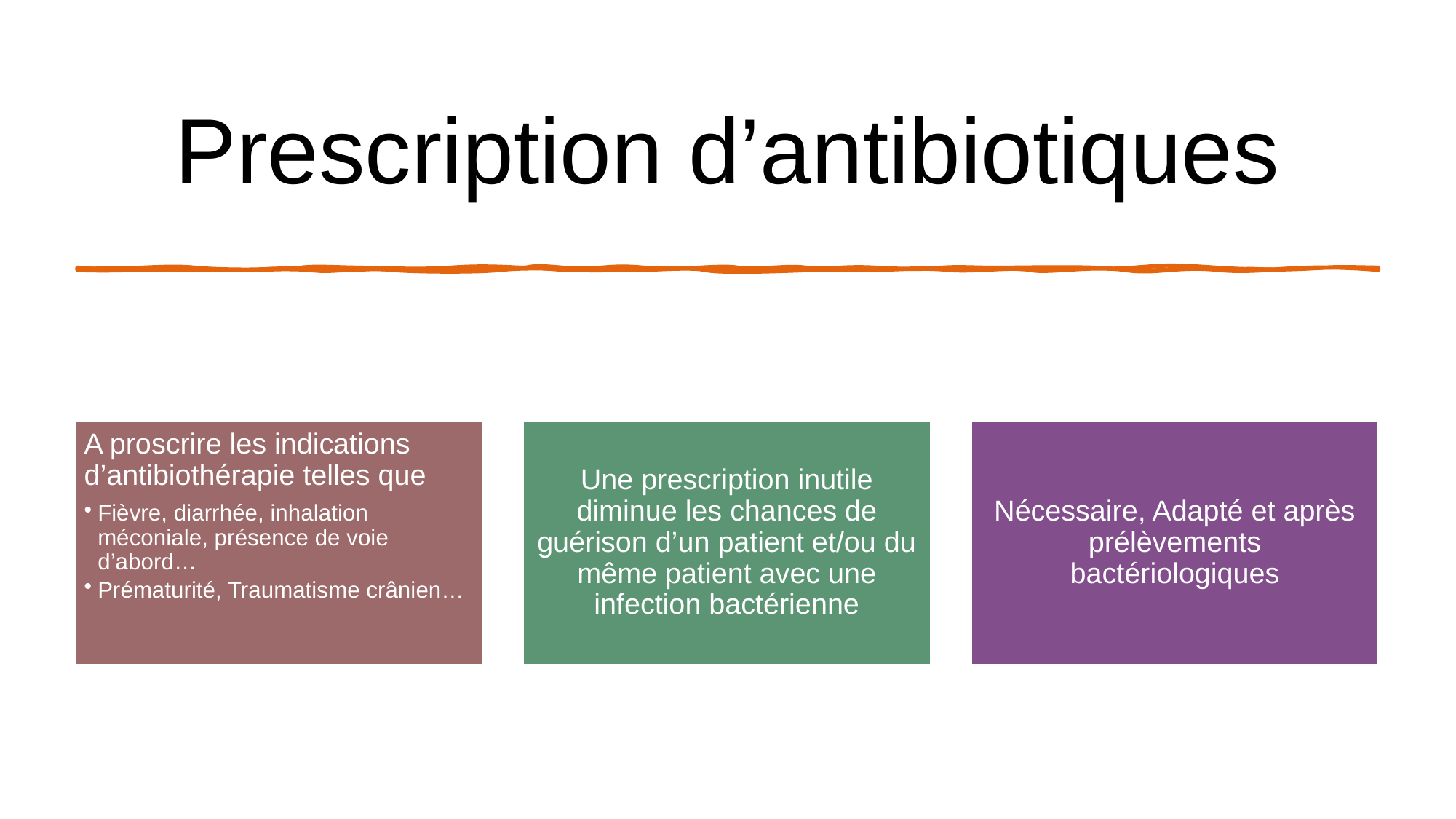

# Prescription d’antibiotiques

A proscrire les indications d’antibiothérapie telles que
Fièvre, diarrhée, inhalation méconiale, présence de voie d’abord…
Prématurité, Traumatisme crânien…
Une prescription inutile diminue les chances de guérison d’un patient et/ou du même patient avec une infection bactérienne
Nécessaire, Adapté et après prélèvements bactériologiques